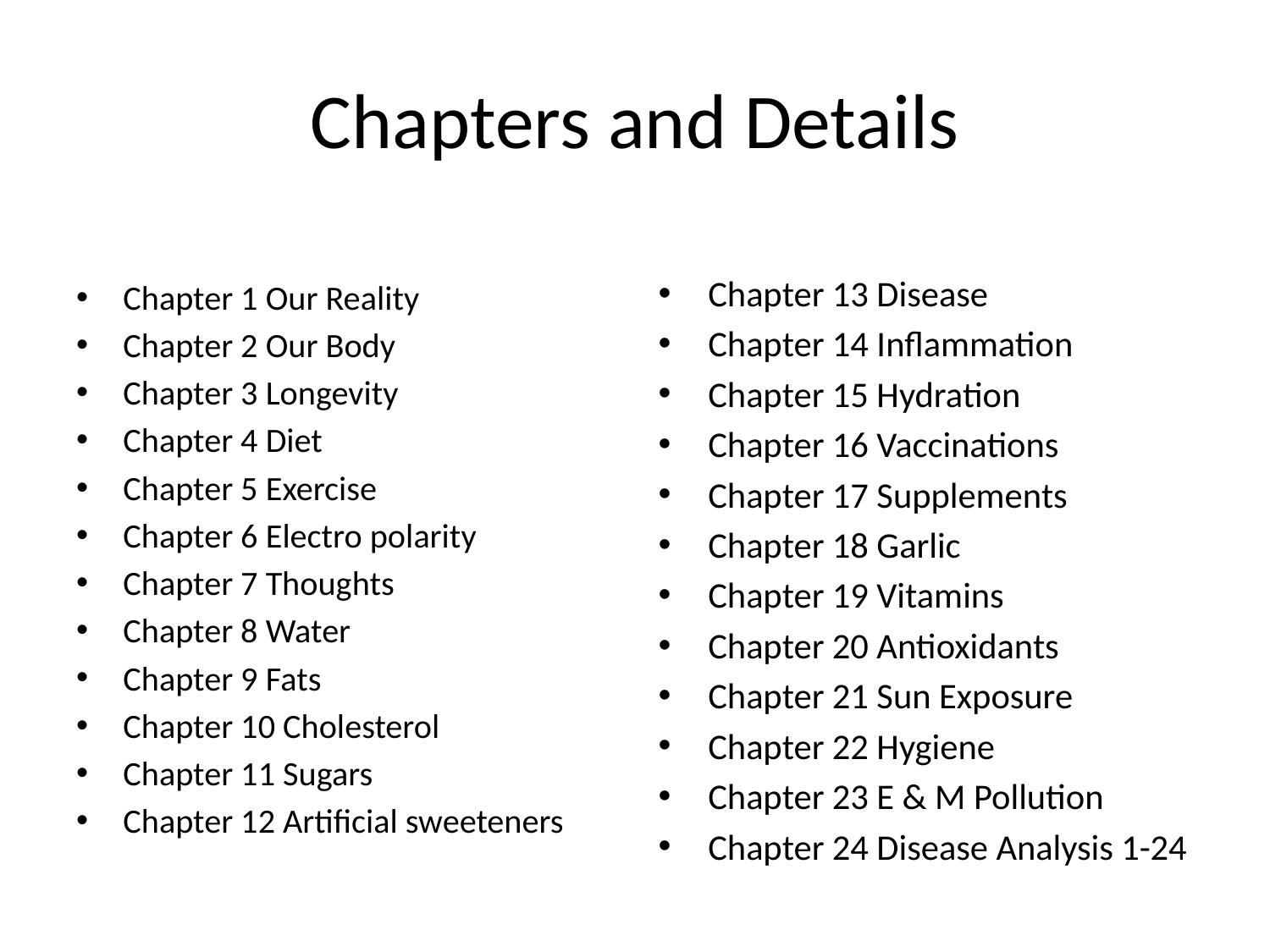

# Chapters and Details

Chapter 1 Our Reality
Chapter 2 Our Body
Chapter 3 Longevity
Chapter 4 Diet
Chapter 5 Exercise
Chapter 6 Electro polarity
Chapter 7 Thoughts
Chapter 8 Water
Chapter 9 Fats
Chapter 10 Cholesterol
Chapter 11 Sugars
Chapter 12 Artificial sweeteners
Chapter 13 Disease
Chapter 14 Inflammation
Chapter 15 Hydration
Chapter 16 Vaccinations
Chapter 17 Supplements
Chapter 18 Garlic
Chapter 19 Vitamins
Chapter 20 Antioxidants
Chapter 21 Sun Exposure
Chapter 22 Hygiene
Chapter 23 E & M Pollution
Chapter 24 Disease Analysis 1-24